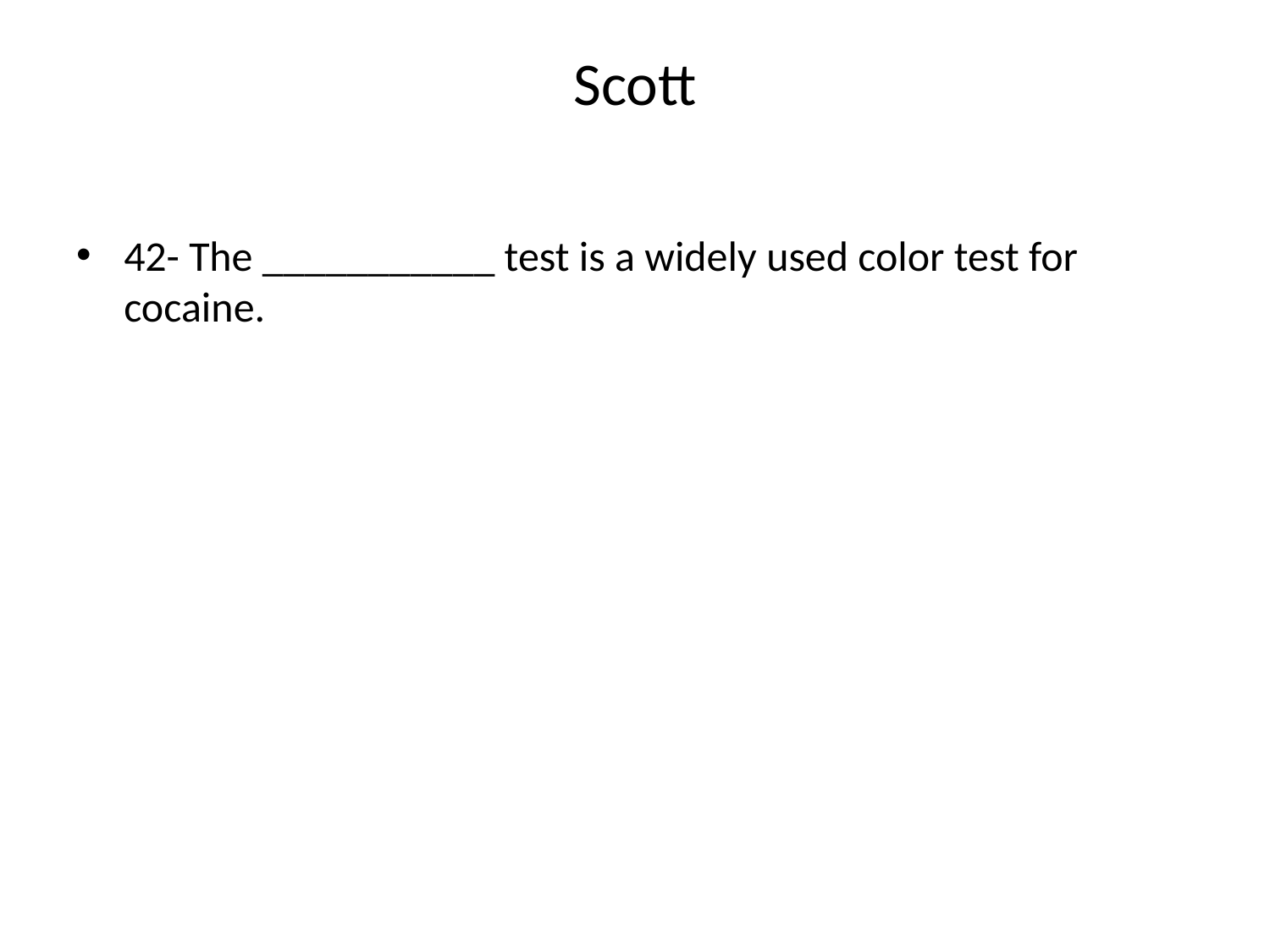

# Scott
42- The ___________ test is a widely used color test for cocaine.